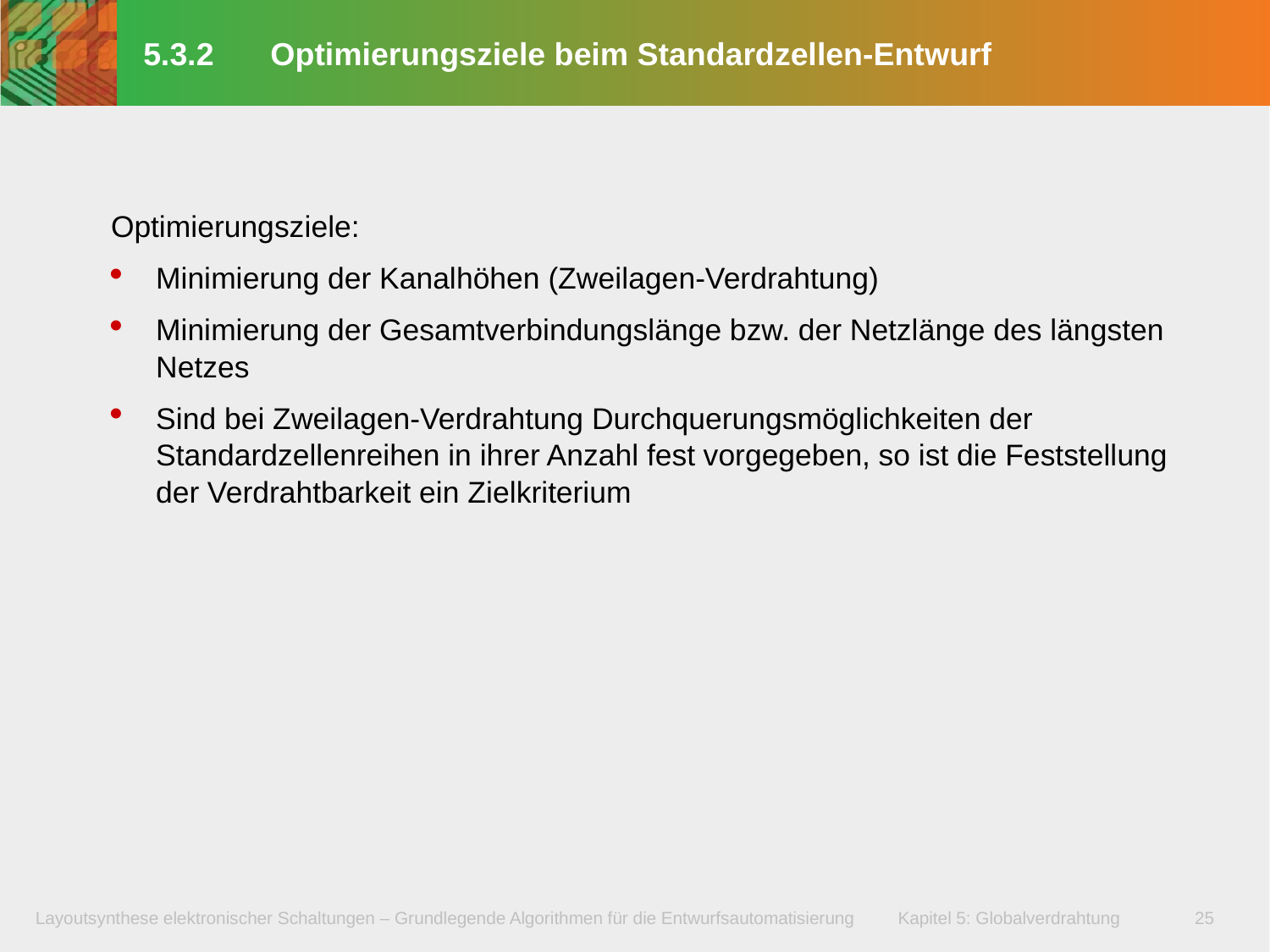

# 5.3.2	Optimierungsziele beim Standardzellen-Entwurf
Optimierungsziele:
Minimierung der Kanalhöhen (Zweilagen-Verdrahtung)
Minimierung der Gesamtverbindungslänge bzw. der Netzlänge des längsten Netzes
Sind bei Zweilagen-Verdrahtung Durchquerungsmöglichkeiten der Standardzellenreihen in ihrer Anzahl fest vorgegeben, so ist die Feststellung der Verdrahtbarkeit ein Zielkriterium